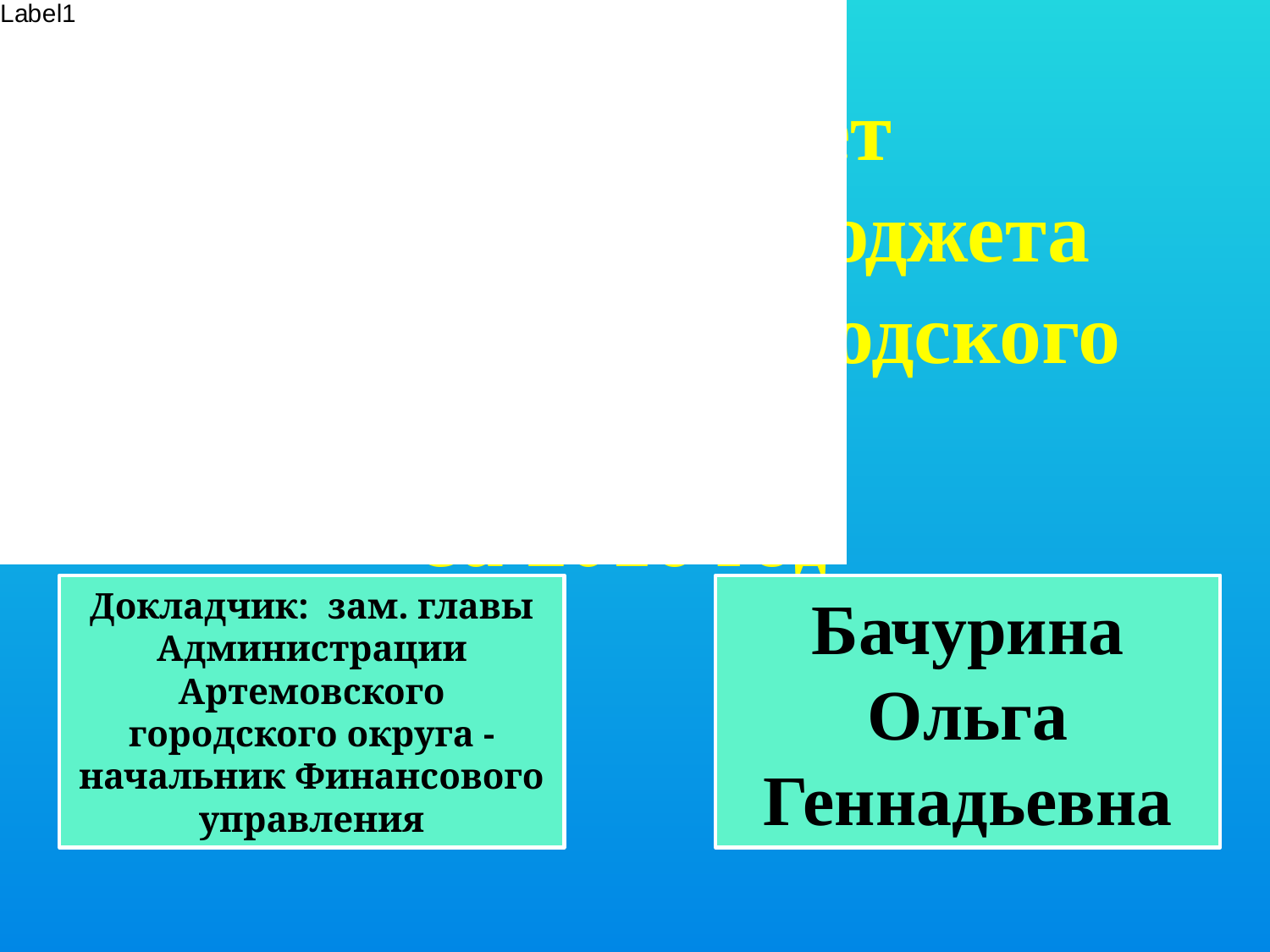

Годовой отчет
об исполнении бюджета Артемовского городского округа
за 2016 год
Докладчик:  зам. главы Администрации Артемовского городского округа - начальник Финансового управления
Бачурина Ольга Геннадьевна